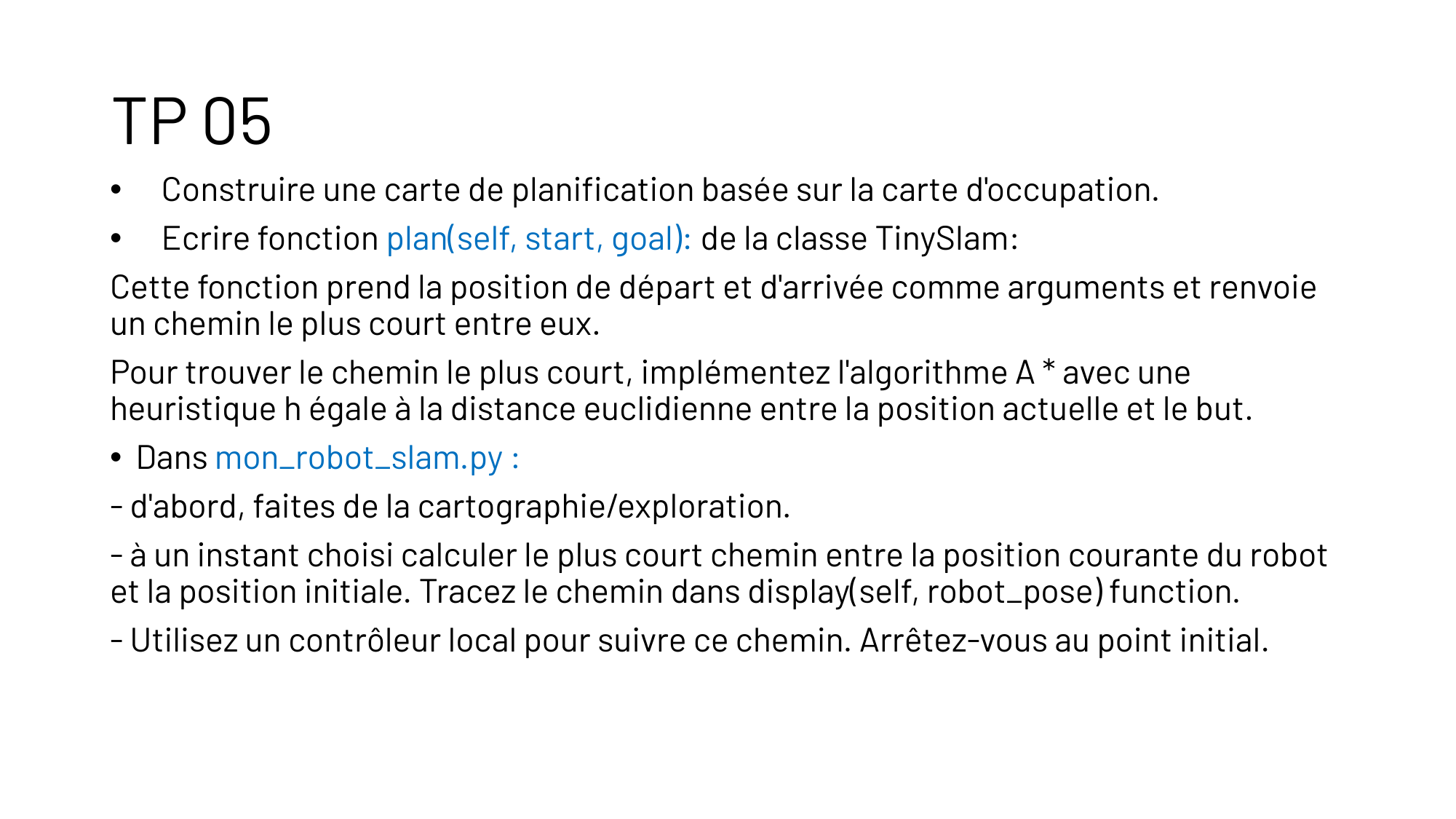

# TP 05
Construire une carte de planification basée sur la carte d'occupation.
Ecrire fonction plan(self, start, goal): de la classe TinySlam:
Cette fonction prend la position de départ et d'arrivée comme arguments et renvoie un chemin le plus court entre eux.
Pour trouver le chemin le plus court, implémentez l'algorithme A * avec une heuristique h égale à la distance euclidienne entre la position actuelle et le but.
Dans mon_robot_slam.py :
- d'abord, faites de la cartographie/exploration.
- à un instant choisi calculer le plus court chemin entre la position courante du robot et la position initiale. Tracez le chemin dans display(self, robot_pose) function.
- Utilisez un contrôleur local pour suivre ce chemin. Arrêtez-vous au point initial.